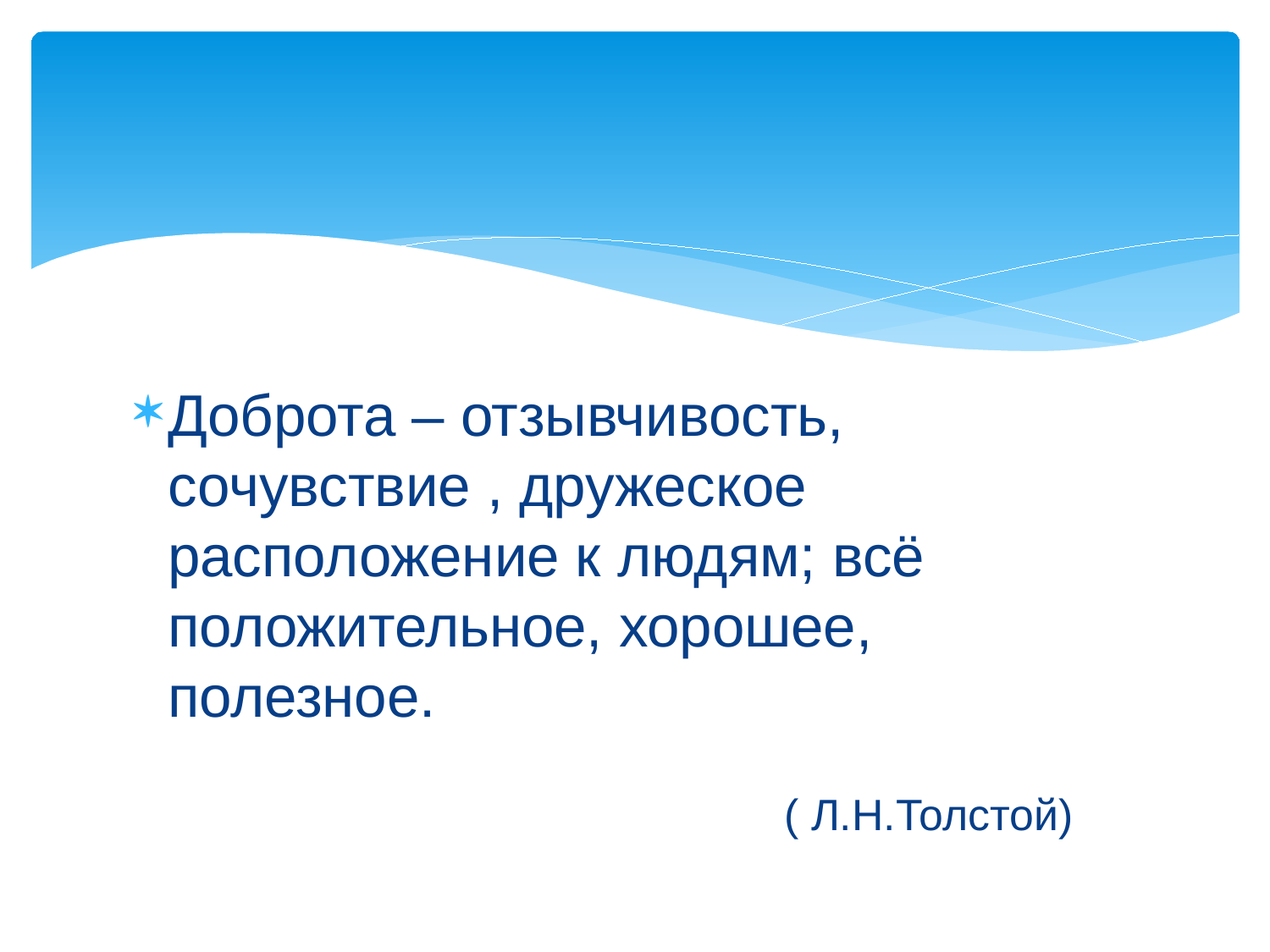

#
Доброта – отзывчивость, сочувствие , дружеское расположение к людям; всё положительное, хорошее, полезное.

                                                     ( Л.Н.Толстой)